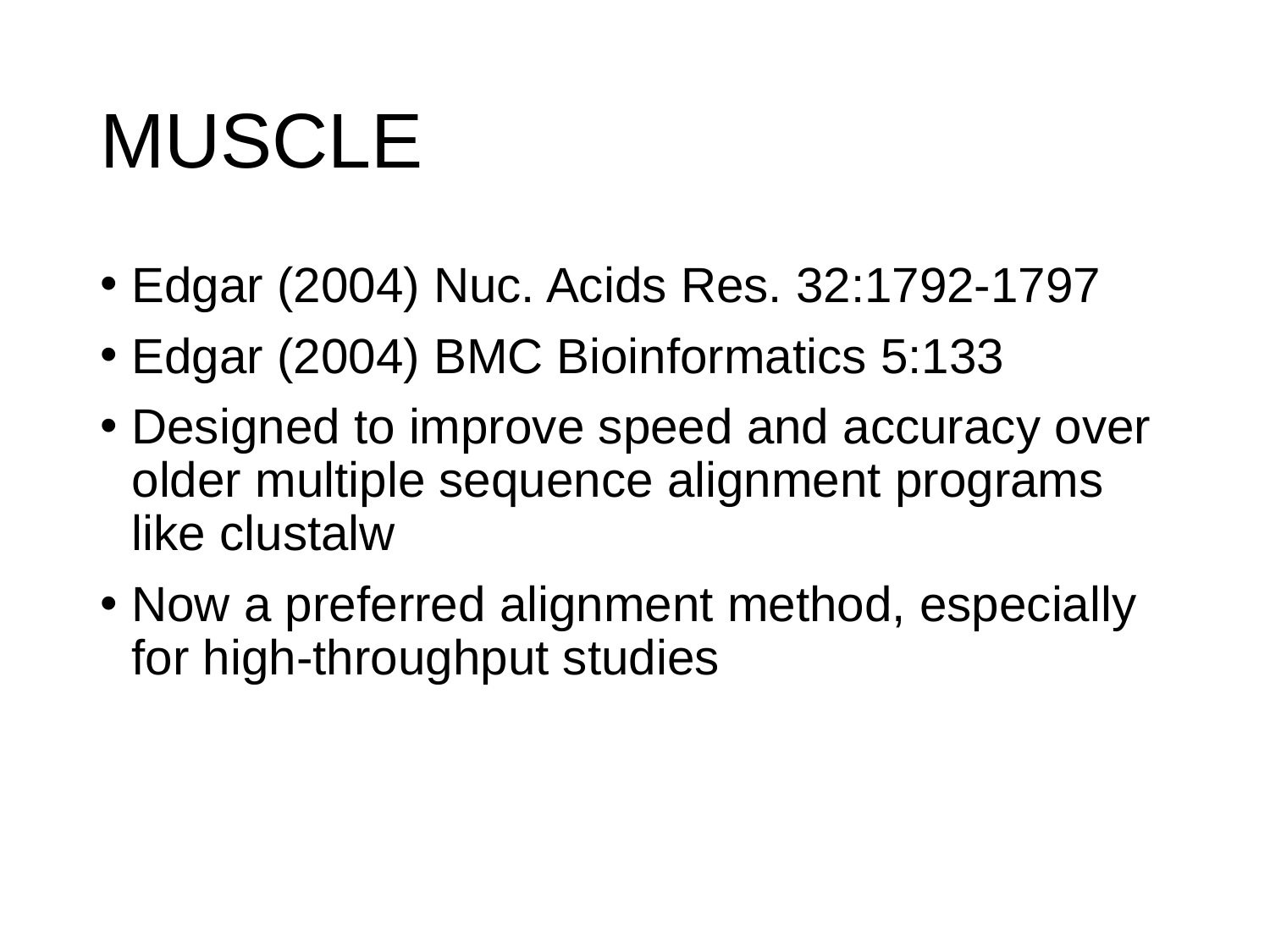

# MUSCLE
Edgar (2004) Nuc. Acids Res. 32:1792-1797
Edgar (2004) BMC Bioinformatics 5:133
Designed to improve speed and accuracy over older multiple sequence alignment programs like clustalw
Now a preferred alignment method, especially for high-throughput studies